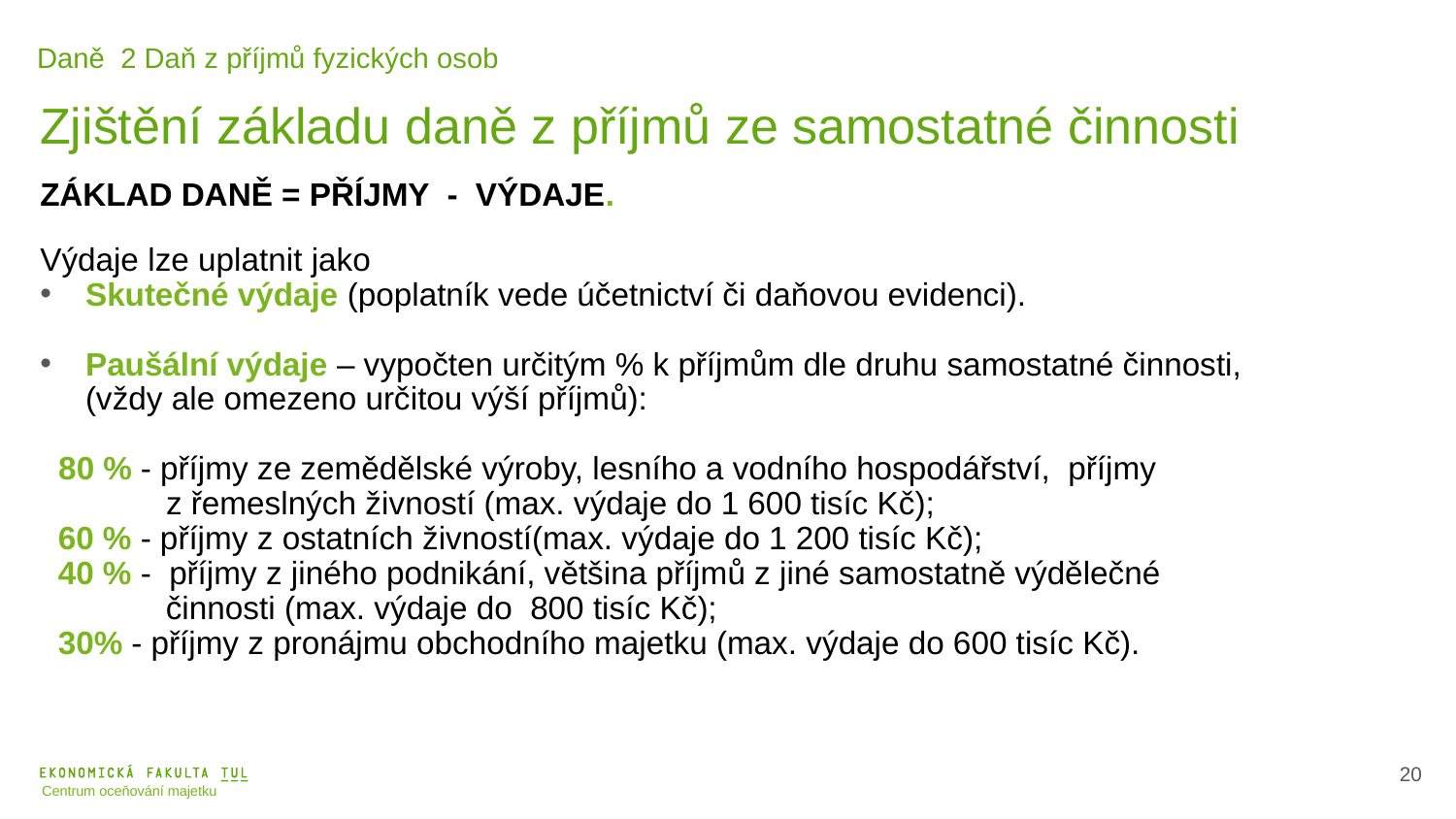

Daně  2 Daň z příjmů fyzických osob
Zjištění základu daně z příjmů ze samostatné činnosti
ZÁKLAD DANĚ = PŘÍJMY  -  VÝDAJE.

Výdaje lze uplatnit jako
Skutečné výdaje (poplatník vede účetnictví či daňovou evidenci).

Paušální výdaje – vypočten určitým % k příjmům dle druhu samostatné činnosti, (vždy ale omezeno určitou výší příjmů):

80 % - příjmy ze zemědělské výroby, lesního a vodního hospodářství,  příjmy
            z řemeslných živností (max. výdaje do 1 600 tisíc Kč);
  60 % - příjmy z ostatních živností(max. výdaje do 1 200 tisíc Kč);
  40 % -  příjmy z jiného podnikání, většina příjmů z jiné samostatně výdělečné
              činnosti (max. výdaje do  800 tisíc Kč);
  30% - příjmy z pronájmu obchodního majetku (max. výdaje do 600 tisíc Kč).

20
Centrum oceňování majetku